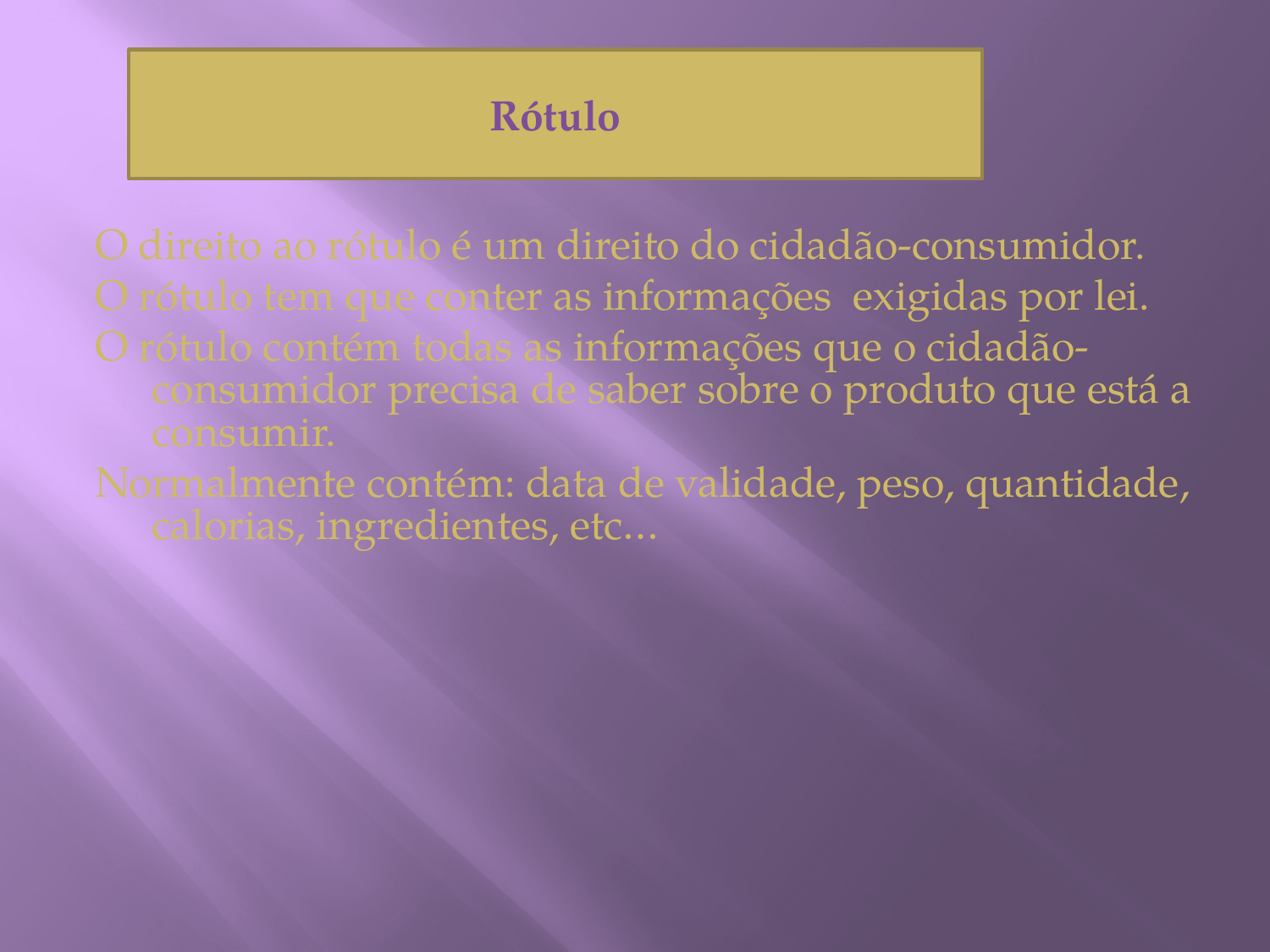

Rótulo
O direito ao rótulo é um direito do cidadão-consumidor.
O rótulo tem que conter as informações  exigidas por lei.
O rótulo contém todas as informações que o cidadão-consumidor precisa de saber sobre o produto que está a consumir.
Normalmente contém: data de validade, peso, quantidade, calorias, ingredientes, etc…